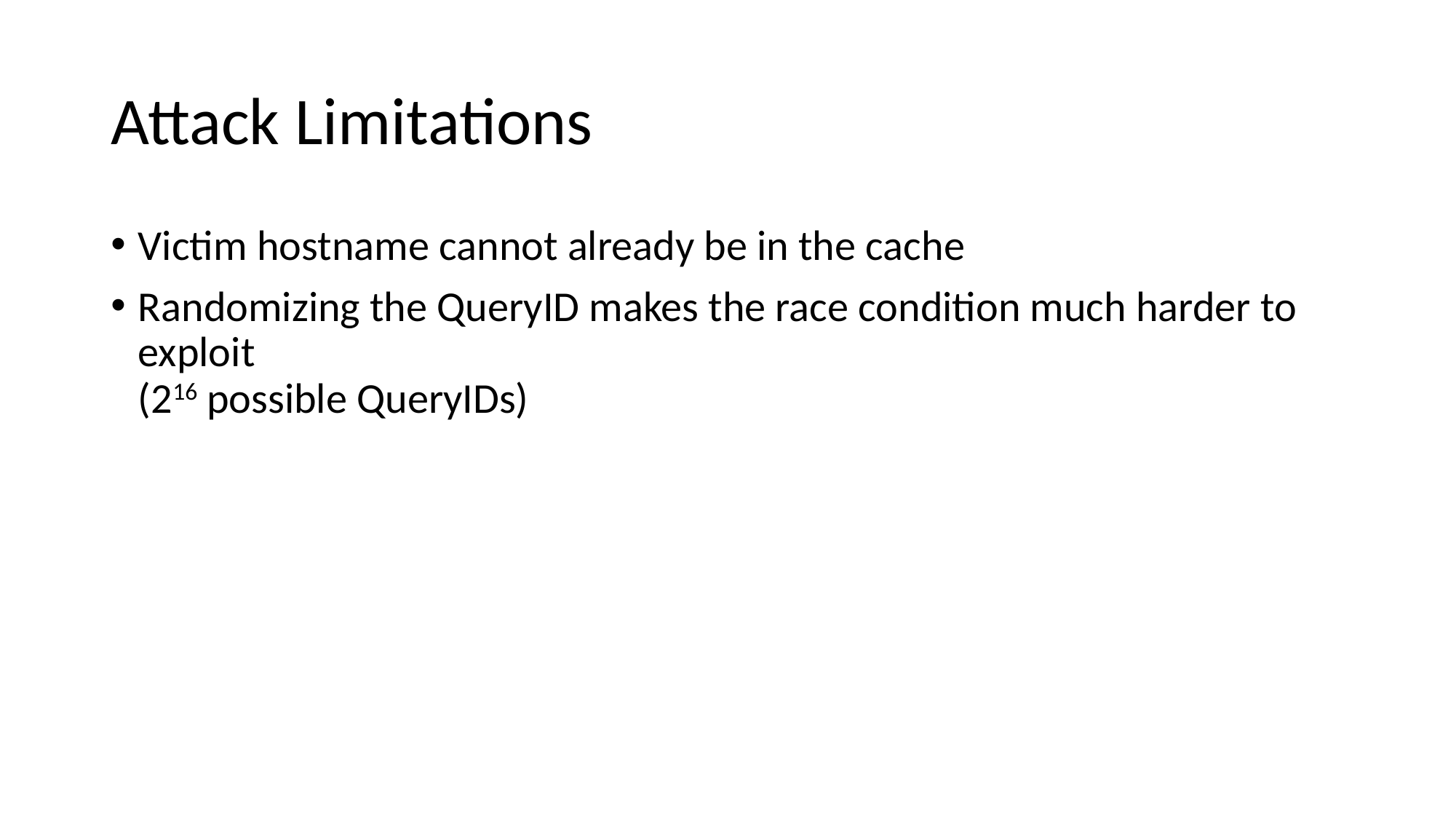

# Attack Limitations
Victim hostname cannot already be in the cache
Randomizing the QueryID makes the race condition much harder to exploit
(216 possible QueryIDs)